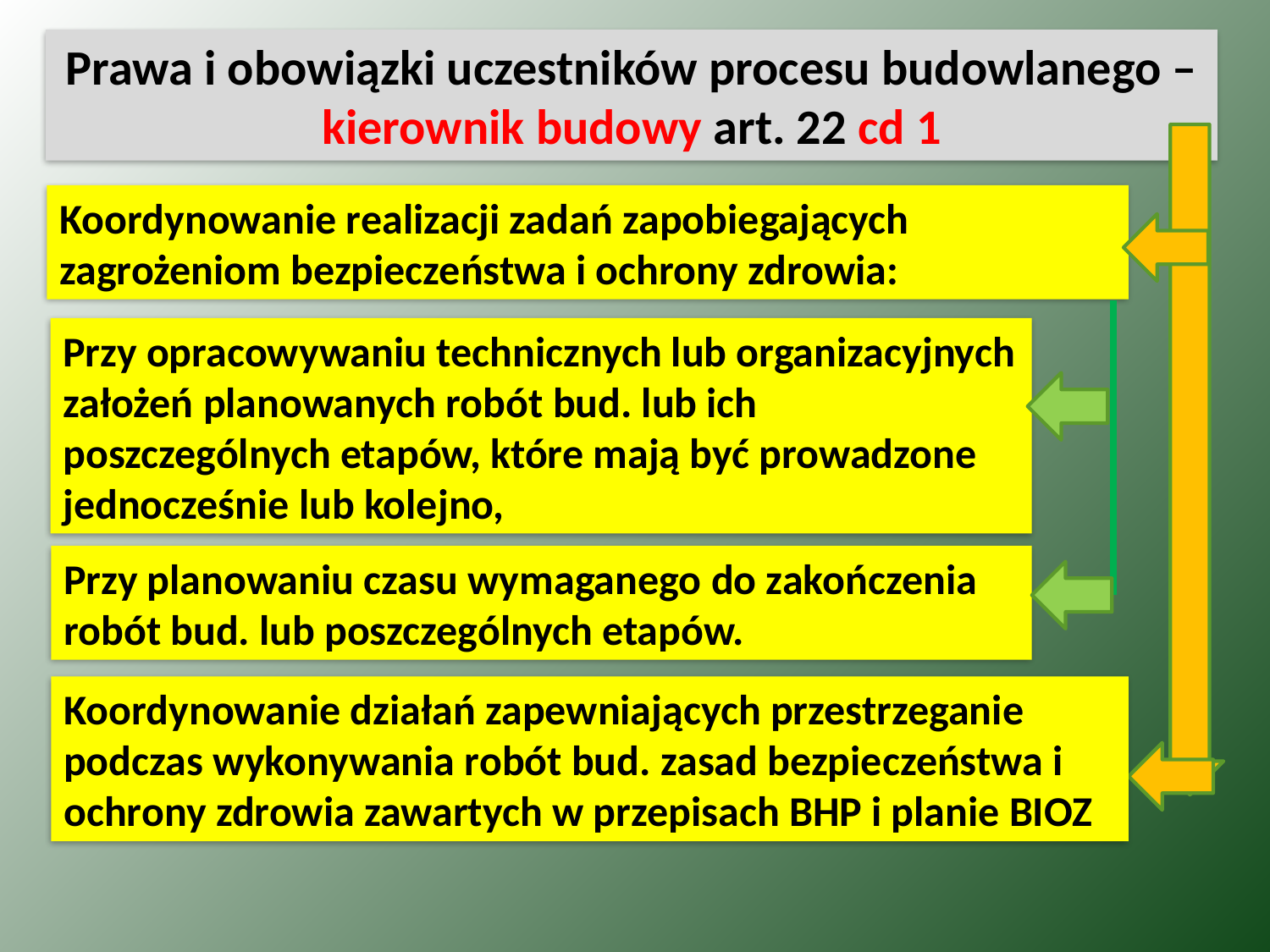

Prawa i obowiązki uczestników procesu budowlanego – kierownik budowy art. 22 cd 1

Koordynowanie realizacji zadań zapobiegających zagrożeniom bezpieczeństwa i ochrony zdrowia:

Przy opracowywaniu technicznych lub organizacyjnych założeń planowanych robót bud. lub ich poszczególnych etapów, które mają być prowadzone jednocześnie lub kolejno,

Przy planowaniu czasu wymaganego do zakończenia robót bud. lub poszczególnych etapów.

Koordynowanie działań zapewniających przestrzeganie podczas wykonywania robót bud. zasad bezpieczeństwa i ochrony zdrowia zawartych w przepisach BHP i planie BIOZ